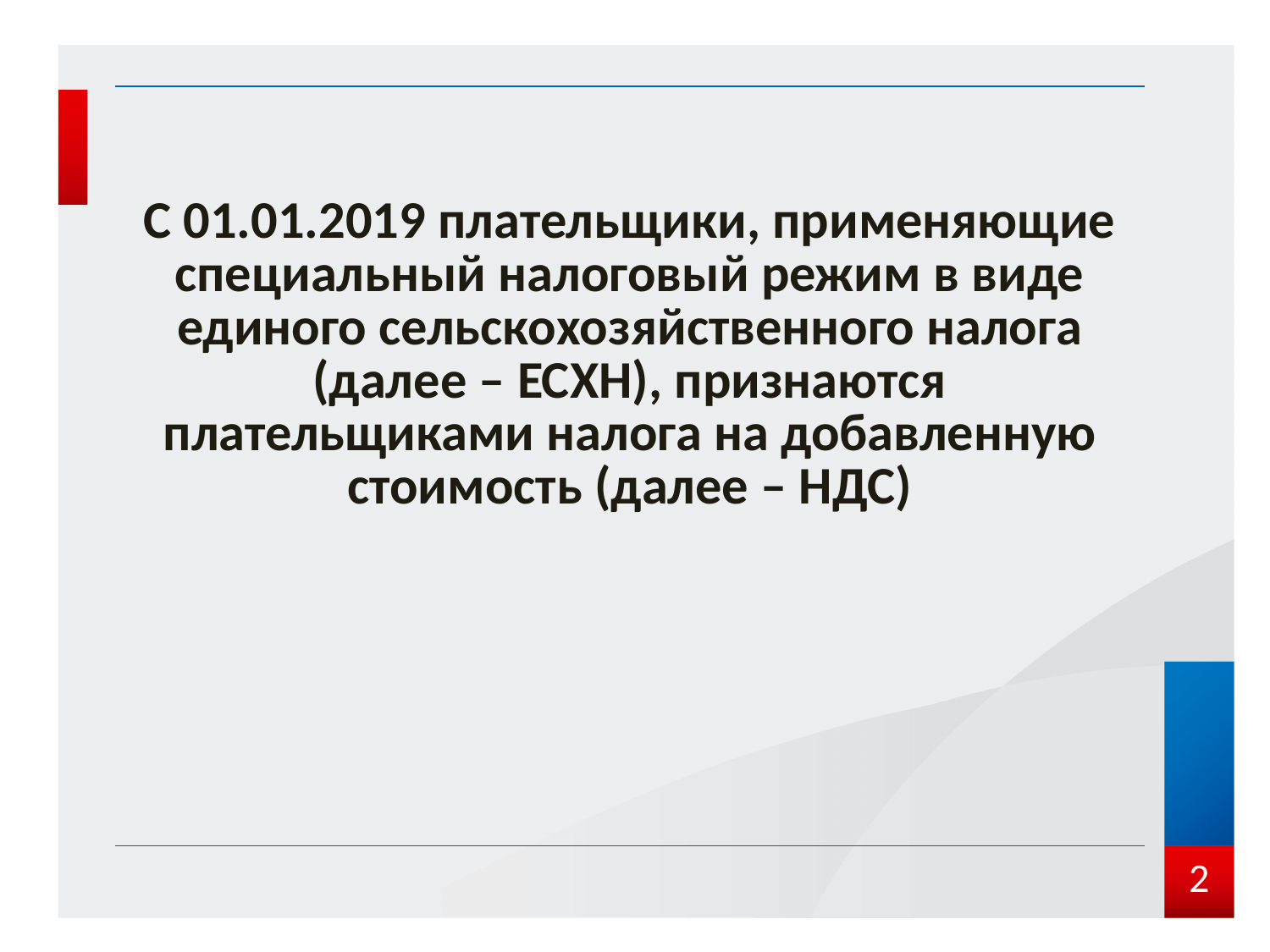

| C 01.01.2019 плательщики, применяющие специальный налоговый режим в виде единого сельскохозяйственного налога (далее – ЕСХН), признаются плательщиками налога на добавленную стоимость (далее – НДС) |
| --- |
2